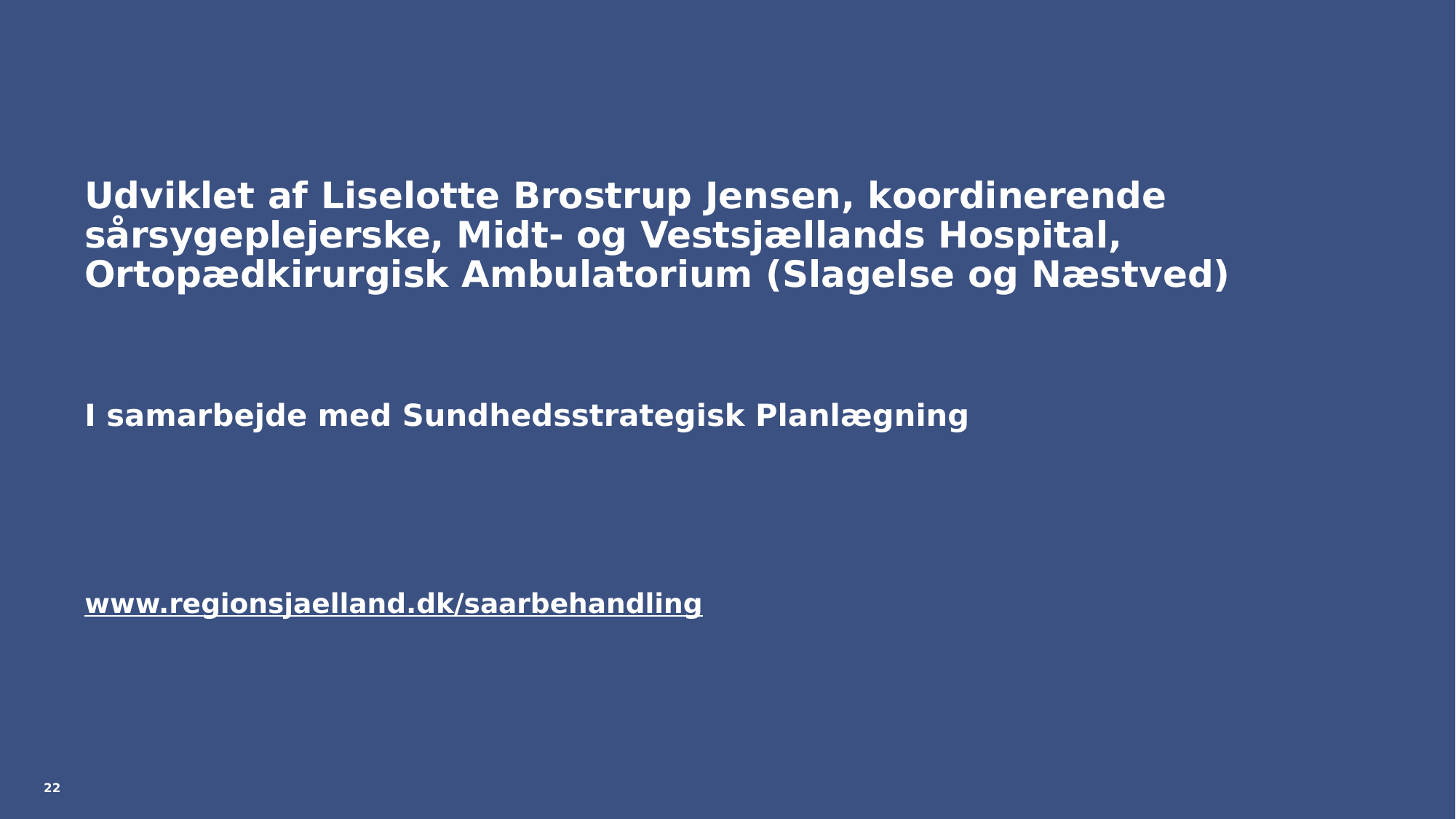

# Udviklet af Liselotte Brostrup Jensen, koordinerende sårsygeplejerske, Midt- og Vestsjællands Hospital, Ortopædkirurgisk Ambulatorium (Slagelse og Næstved) I samarbejde med Sundhedsstrategisk Planlægning www.regionsjaelland.dk/saarbehandling
22